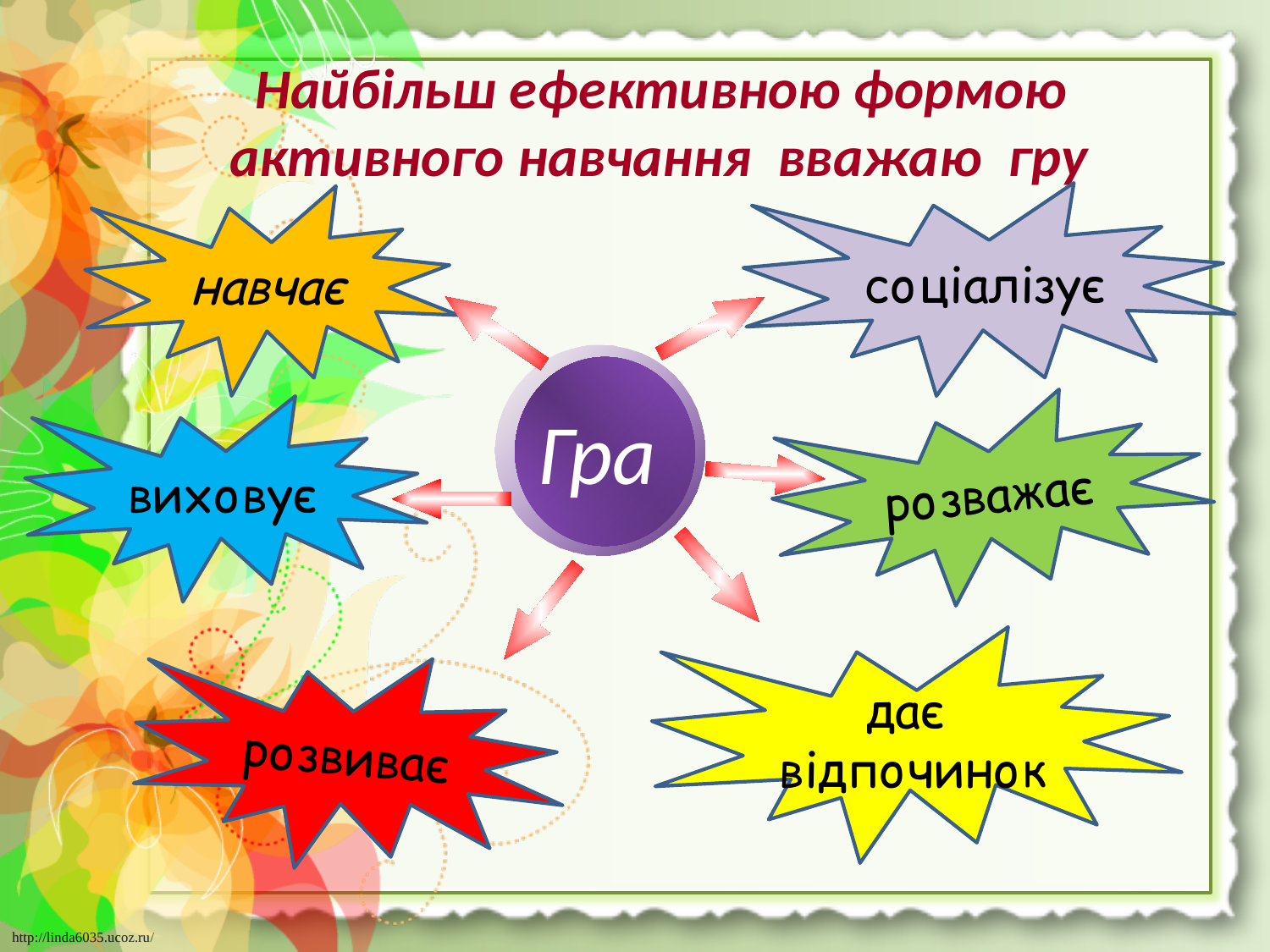

# Найбільш ефективною формою активного навчання  вважаю  гру
соціалізує
навчає

Гра

розважає
виховує

дає
відпочинок
розвиває